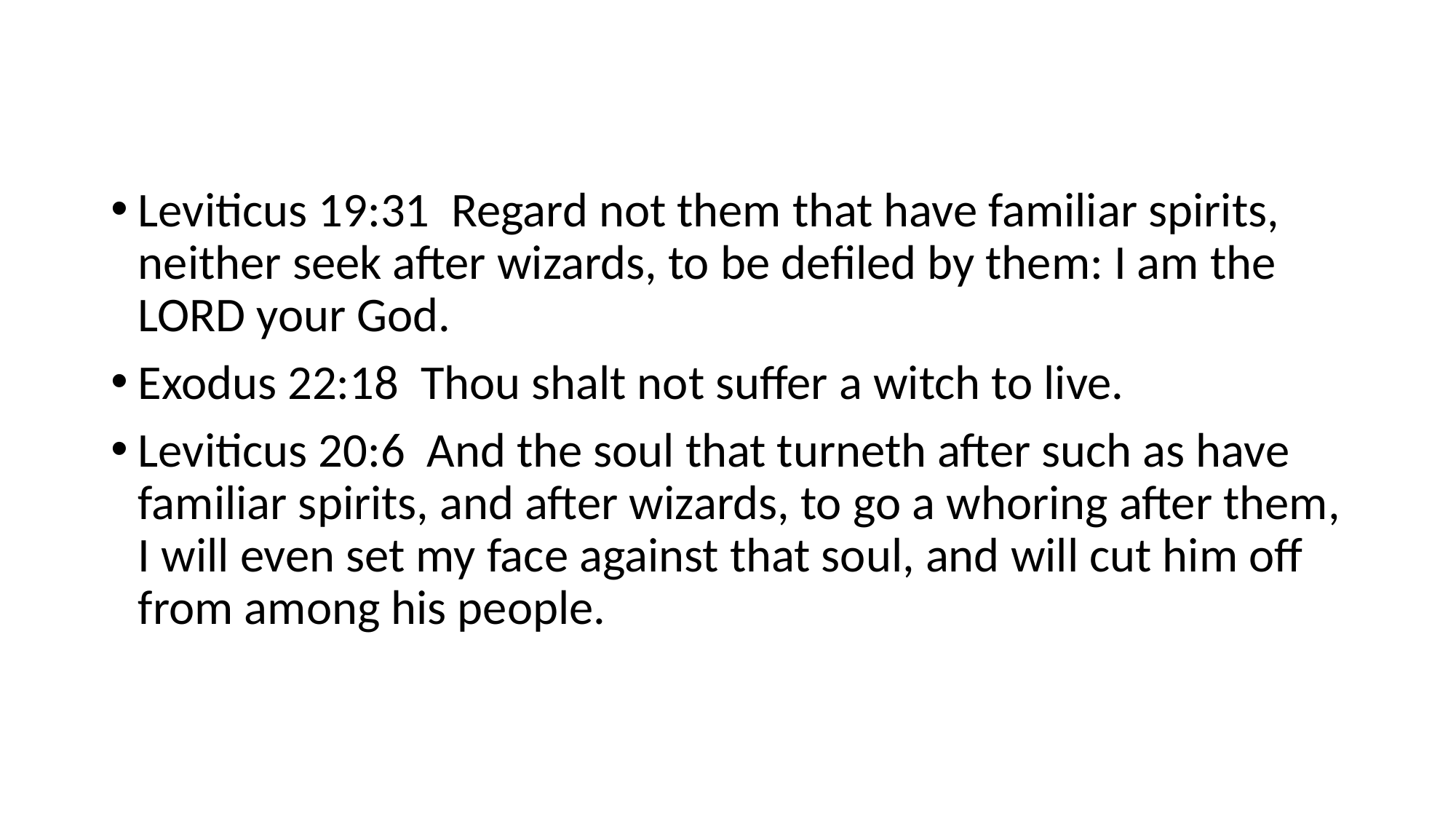

Leviticus 19:31  Regard not them that have familiar spirits, neither seek after wizards, to be defiled by them: I am the LORD your God.
Exodus 22:18  Thou shalt not suffer a witch to live.
Leviticus 20:6  And the soul that turneth after such as have familiar spirits, and after wizards, to go a whoring after them, I will even set my face against that soul, and will cut him off from among his people.